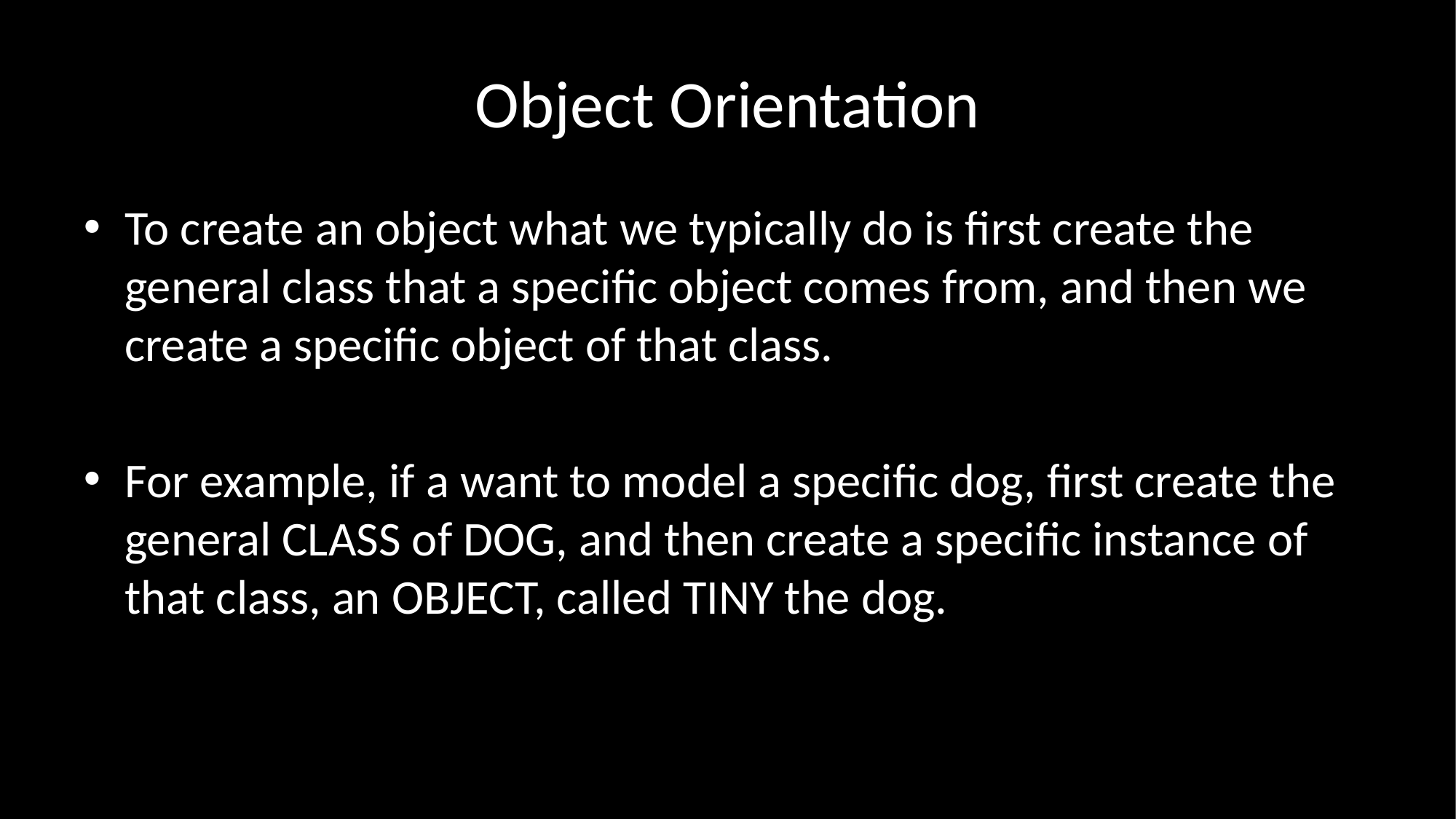

# Object Orientation
To create an object what we typically do is first create the general class that a specific object comes from, and then we create a specific object of that class.

For example, if a want to model a specific dog, first create the general CLASS of DOG, and then create a specific instance of that class, an OBJECT, called TINY the dog.